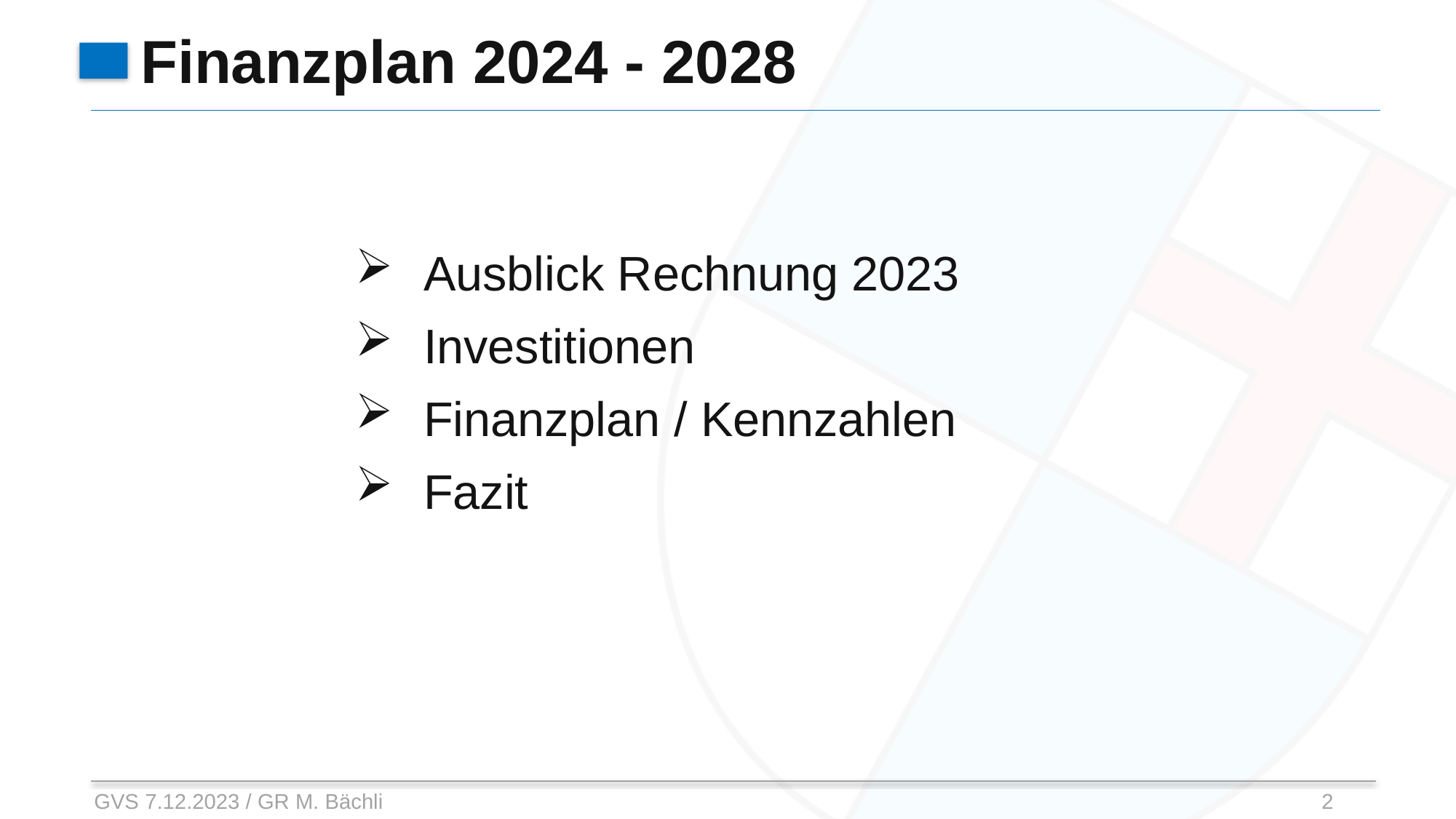

# Finanzplan 2024 - 2028
Ausblick Rechnung 2023
Investitionen
Finanzplan / Kennzahlen
Fazit

GVS 7.12.2023 / GR M. Bächli